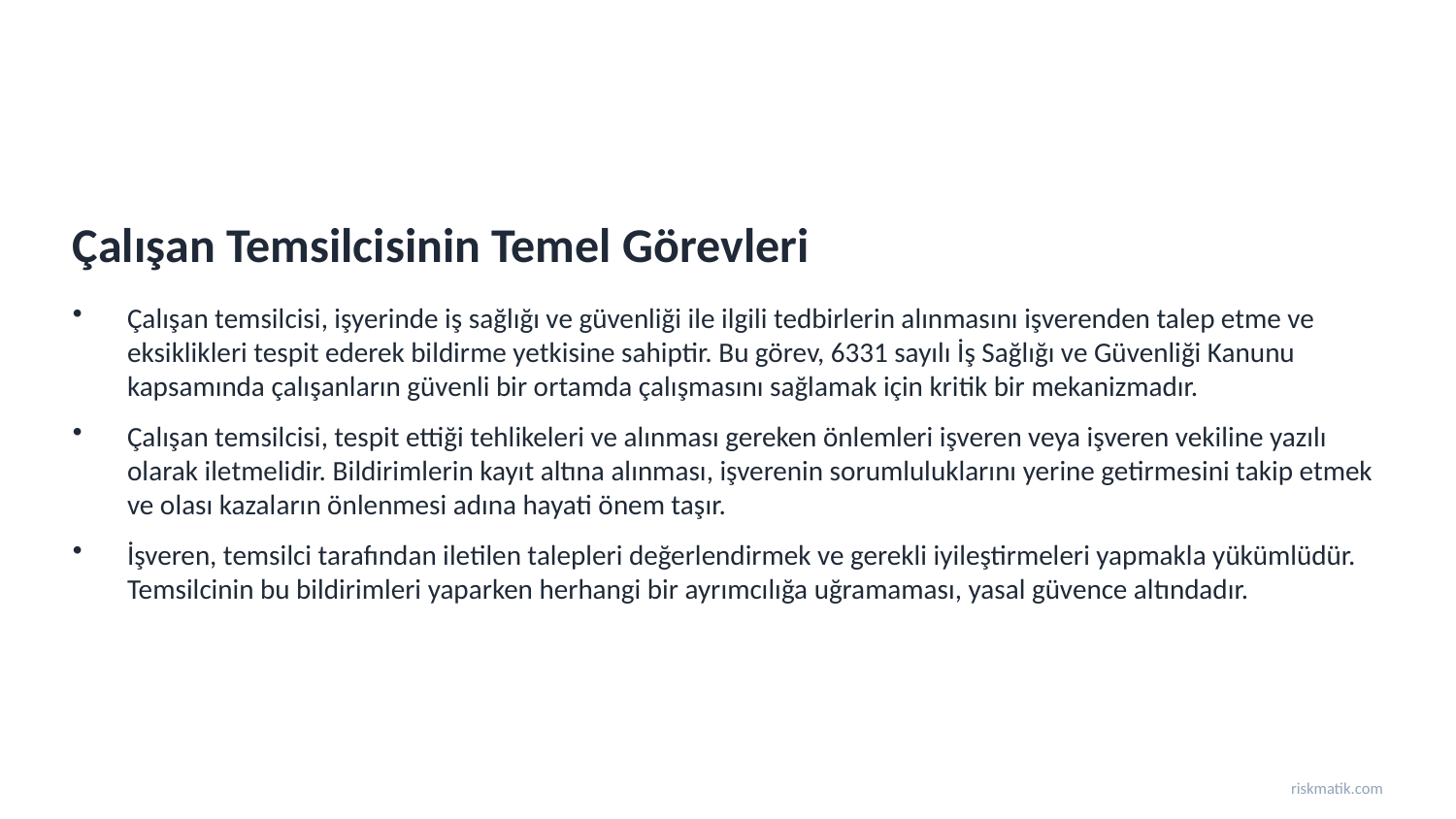

Çalışan Temsilcisinin Temel Görevleri
Çalışan temsilcisi, işyerinde iş sağlığı ve güvenliği ile ilgili tedbirlerin alınmasını işverenden talep etme ve eksiklikleri tespit ederek bildirme yetkisine sahiptir. Bu görev, 6331 sayılı İş Sağlığı ve Güvenliği Kanunu kapsamında çalışanların güvenli bir ortamda çalışmasını sağlamak için kritik bir mekanizmadır.
Çalışan temsilcisi, tespit ettiği tehlikeleri ve alınması gereken önlemleri işveren veya işveren vekiline yazılı olarak iletmelidir. Bildirimlerin kayıt altına alınması, işverenin sorumluluklarını yerine getirmesini takip etmek ve olası kazaların önlenmesi adına hayati önem taşır.
İşveren, temsilci tarafından iletilen talepleri değerlendirmek ve gerekli iyileştirmeleri yapmakla yükümlüdür. Temsilcinin bu bildirimleri yaparken herhangi bir ayrımcılığa uğramaması, yasal güvence altındadır.
riskmatik.com